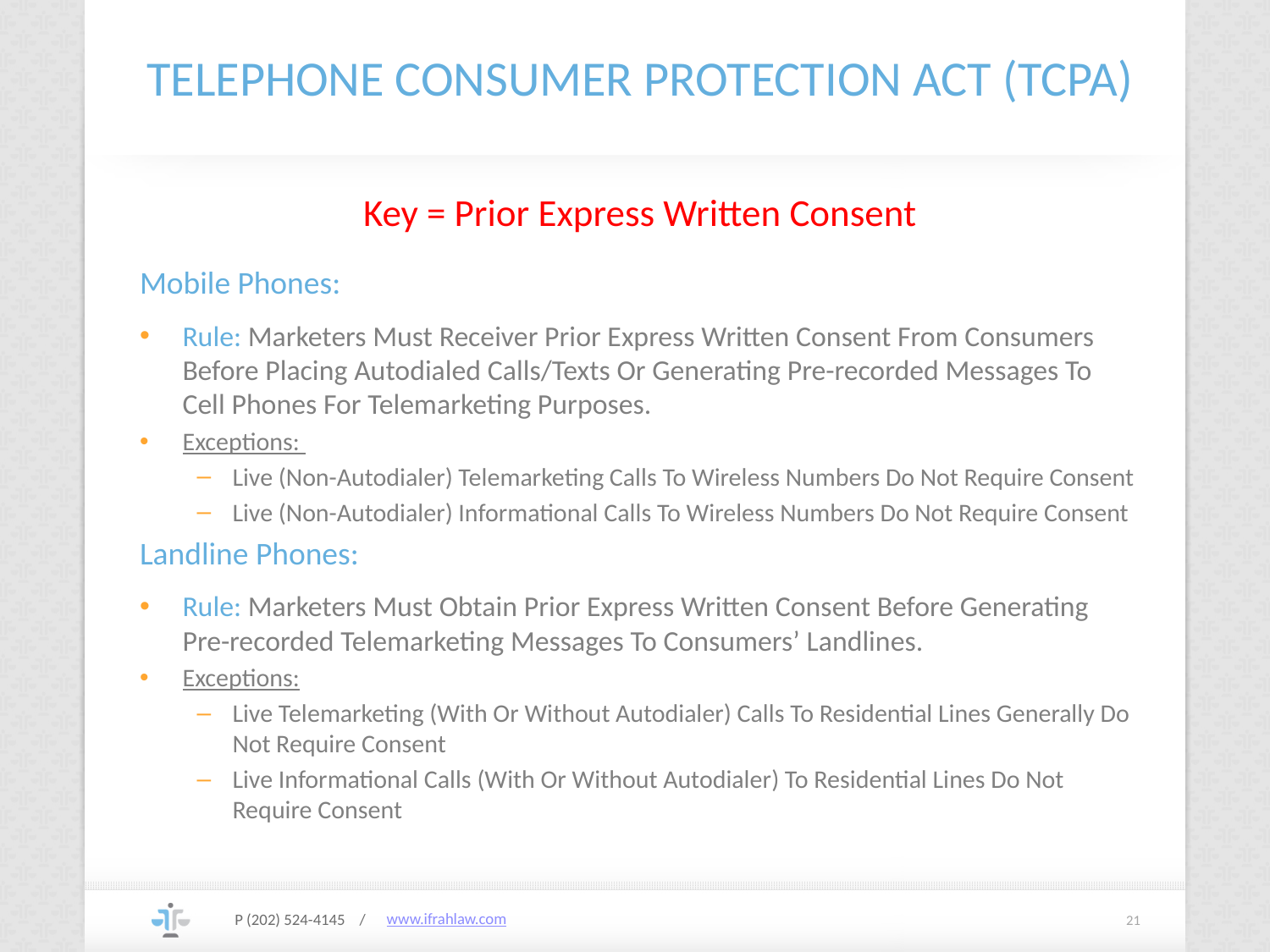

# TELEPHONE CONSUMER PROTECTION ACT (TCPA)
Key = Prior Express Written Consent

Mobile Phones:

Rule: Marketers Must Receiver Prior Express Written Consent From Consumers Before Placing Autodialed Calls/Texts Or Generating Pre-recorded Messages To Cell Phones For Telemarketing Purposes.
Exceptions:
Live (Non-Autodialer) Telemarketing Calls To Wireless Numbers Do Not Require Consent
Live (Non-Autodialer) Informational Calls To Wireless Numbers Do Not Require Consent
Landline Phones:

Rule: Marketers Must Obtain Prior Express Written Consent Before Generating Pre-recorded Telemarketing Messages To Consumers’ Landlines.
Exceptions:
Live Telemarketing (With Or Without Autodialer) Calls To Residential Lines Generally Do Not Require Consent
Live Informational Calls (With Or Without Autodialer) To Residential Lines Do Not Require Consent
P (202) 524-4145    /
21